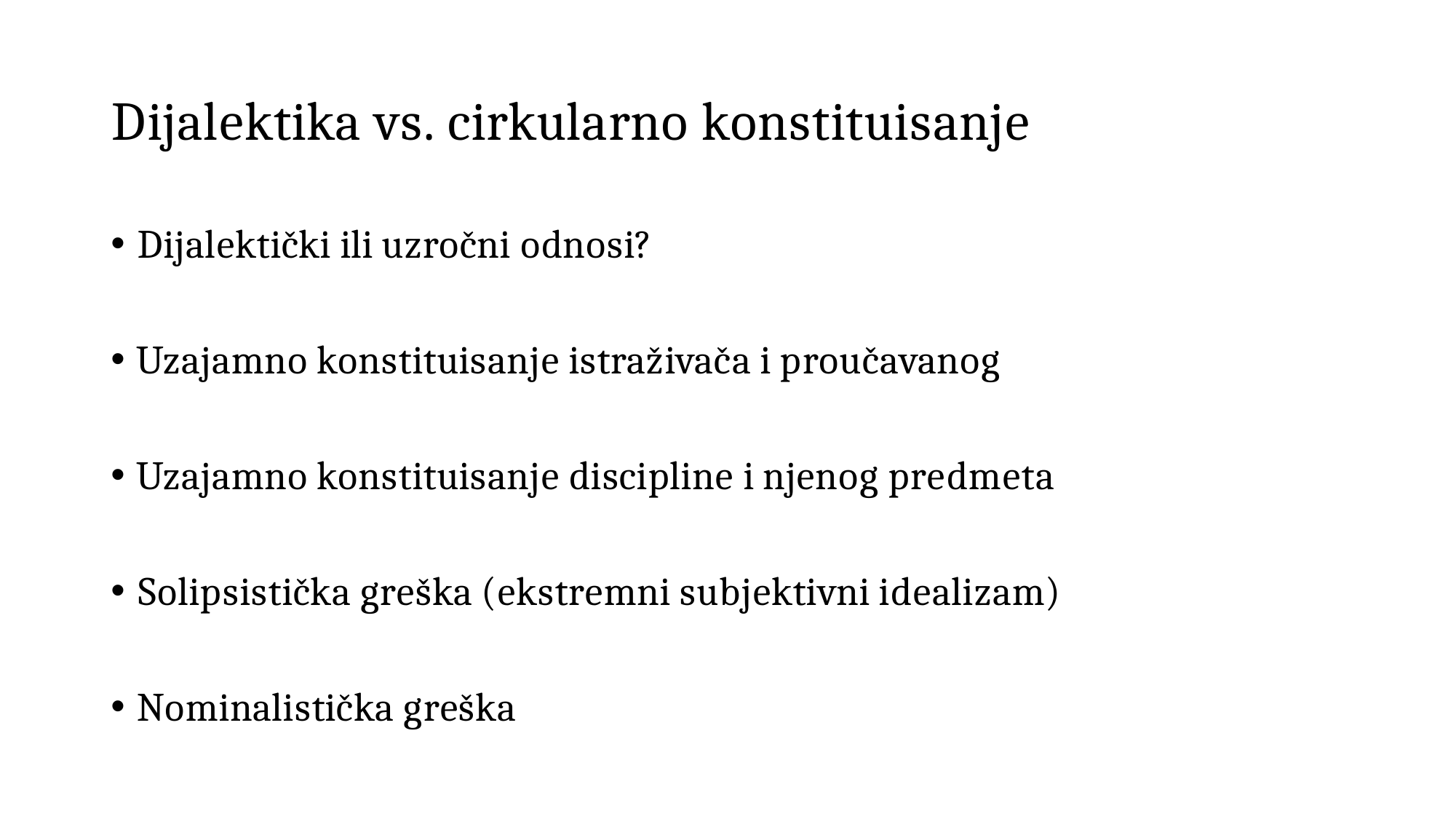

# Dijalektika vs. cirkularno konstituisanje
Dijalektički ili uzročni odnosi?

Uzajamno konstituisanje istraživača i proučavanog

Uzajamno konstituisanje discipline i njenog predmeta

Solipsistička greška (ekstremni subjektivni idealizam)

Nominalistička greška